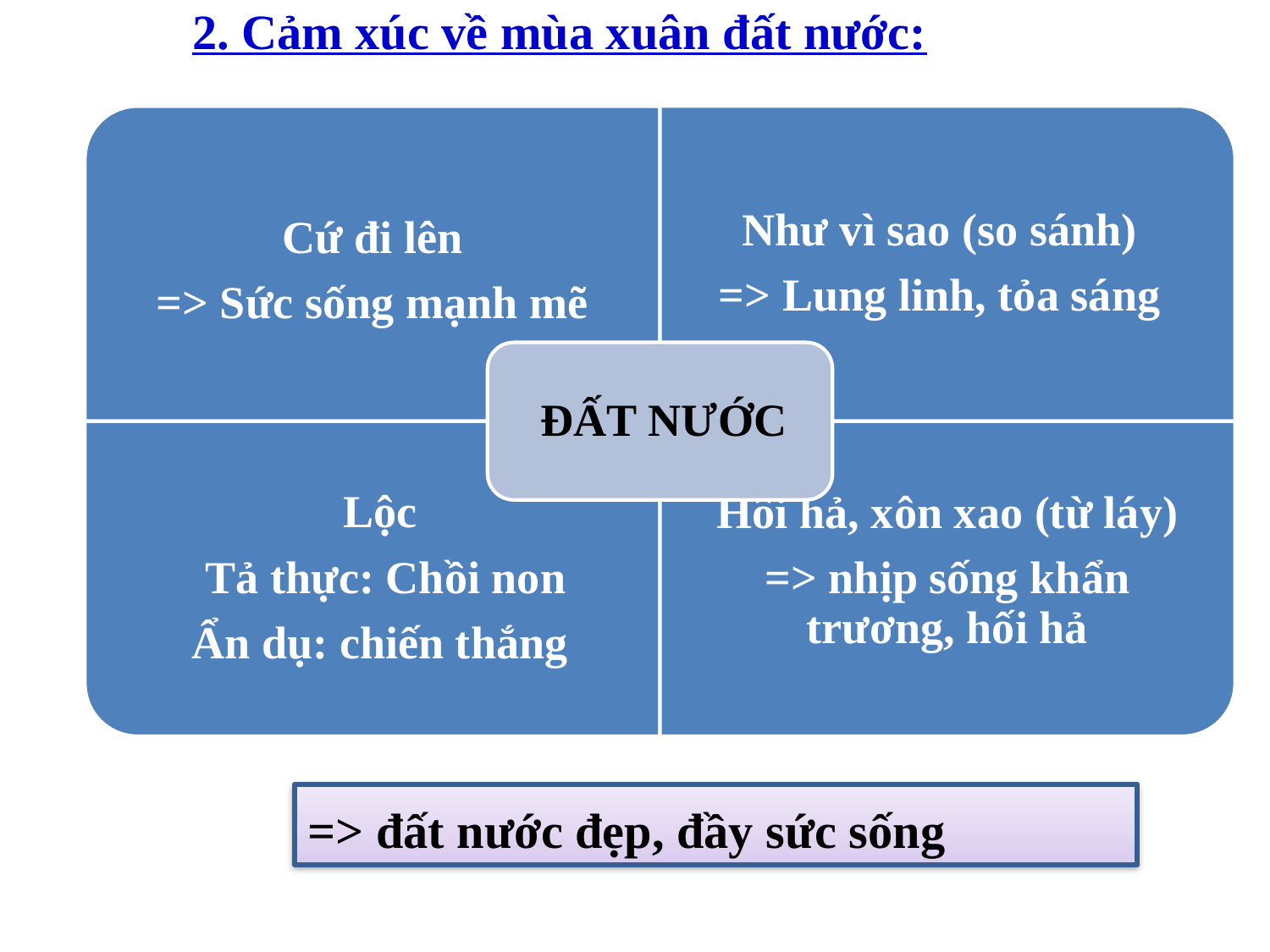

2. Cảm xúc về mùa xuân đất nước:
Cứ đi lên
=> Sức sống mạnh mẽ
Như vì sao (so sánh)
=> Lung linh, tỏa sáng
Lộc
 Tả thực: Chồi non
Ẩn dụ: chiến thắng
Hối hả, xôn xao (từ láy)
=> nhịp sống khẩn trương, hối hả
ĐẤT NƯỚC
=> đất nước đẹp, đầy sức sống